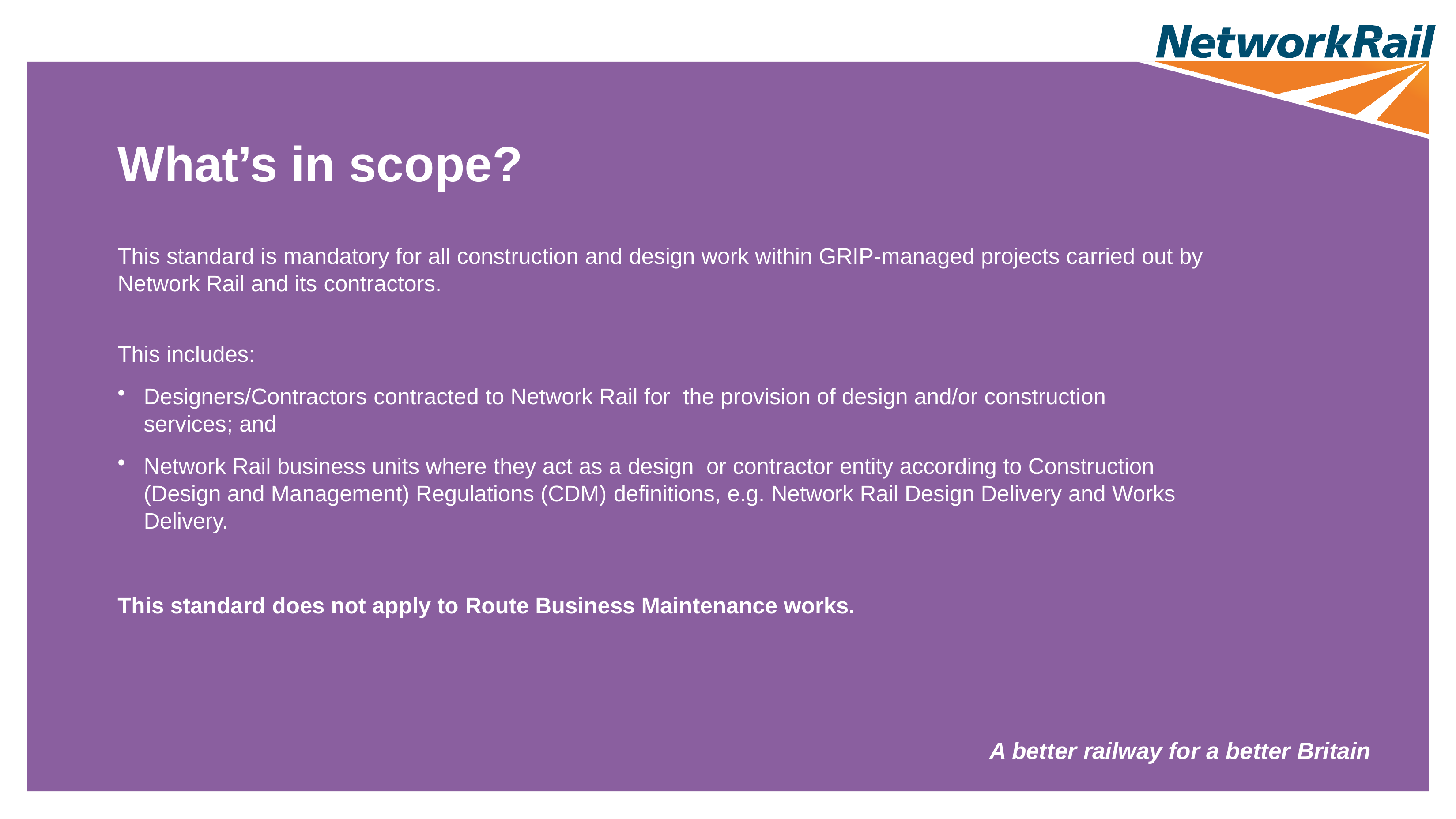

# What’s in scope?
This standard is mandatory for all construction and design work within GRIP-managed projects carried out by Network Rail and its contractors.

This includes:
Designers/Contractors contracted to Network Rail for  the provision of design and/or construction services; and
Network Rail business units where they act as a design  or contractor entity according to Construction (Design and Management) Regulations (CDM) definitions, e.g. Network Rail Design Delivery and Works Delivery.

This standard does not apply to Route Business Maintenance works.
A better railway for a better Britain